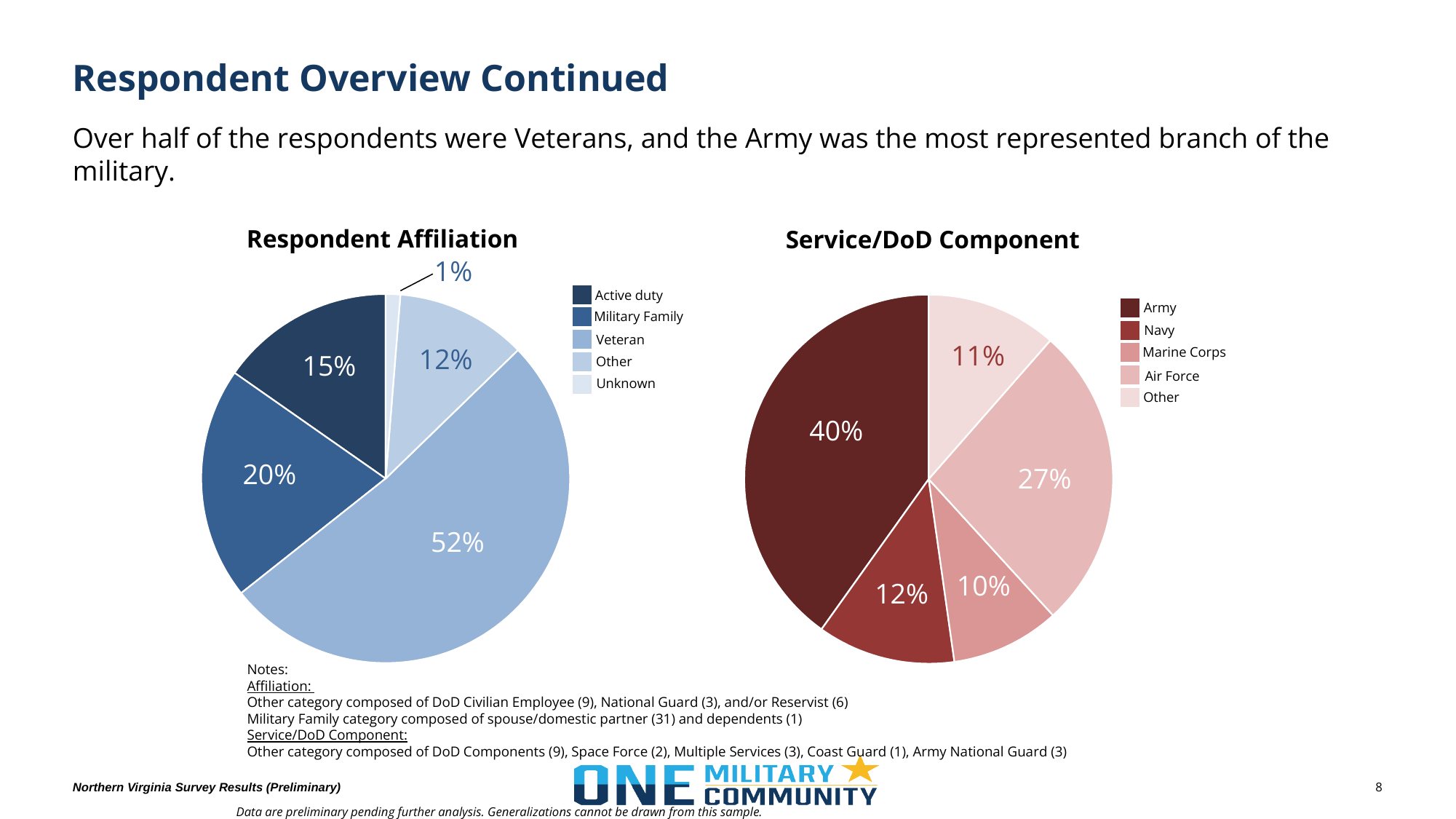

# Respondent Overview Continued
Over half of the respondents were Veterans, and the Army was the most represented branch of the military.
Respondent Affiliation
Service/DoD Component
1%

Active duty

Military Family

Veteran

Other

Unknown

Army

Navy

Marine Corps

Air Force

Other

11%
12%
15%
40%
20%
27%
52%
10%
12%
Notes:
Affiliation:
Other category composed of DoD Civilian Employee (9), National Guard (3), and/or Reservist (6)
Military Family category composed of spouse/domestic partner (31) and dependents (1)
Service/DoD Component:
Other category composed of DoD Components (9), Space Force (2), Multiple Services (3), Coast Guard (1), Army National Guard (3)
Data are preliminary pending further analysis. Generalizations cannot be drawn from this sample.